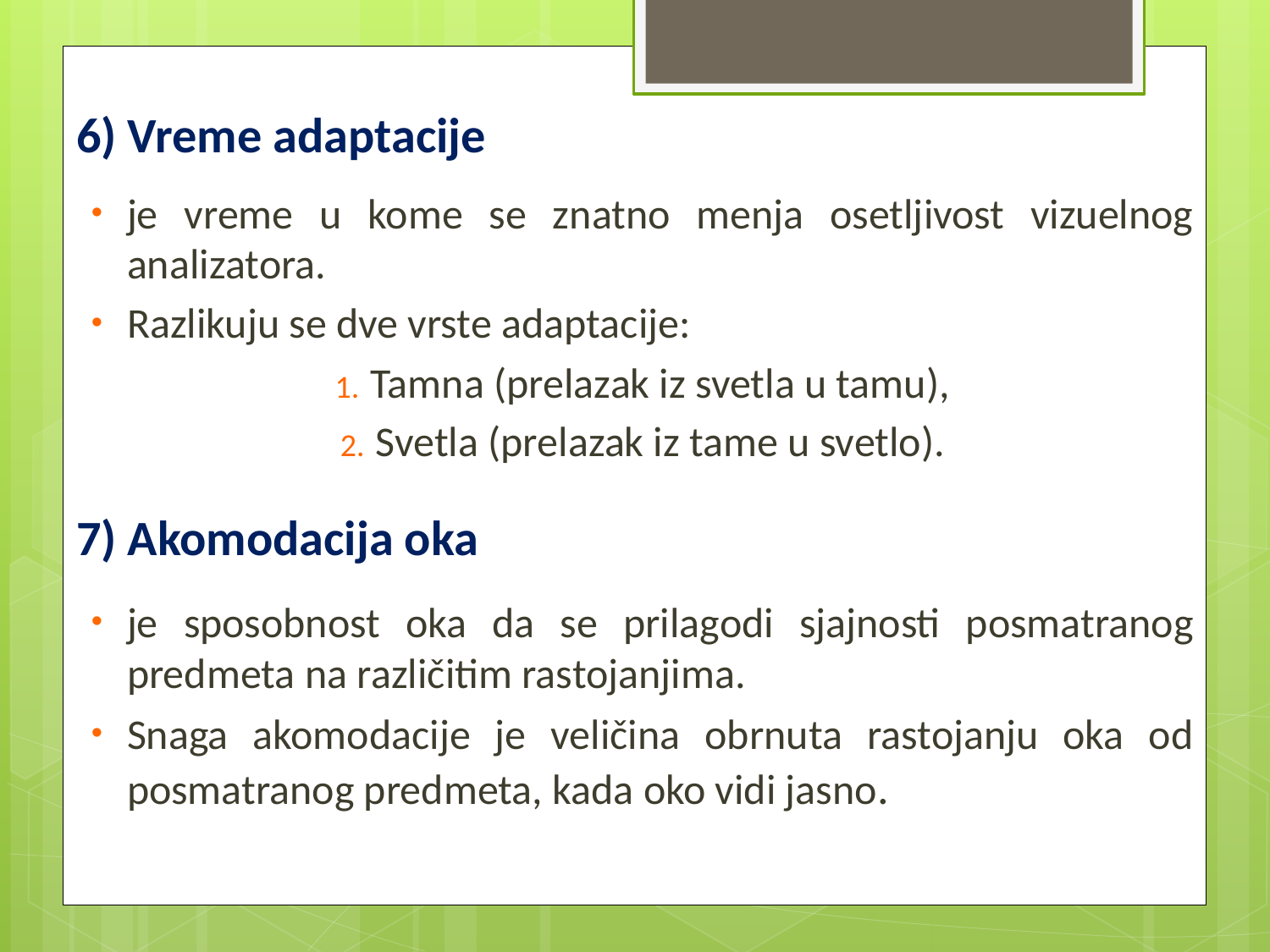

# 6) Vreme adaptacije
je vreme u kome se znatno menja osetljivost vizuelnog analizatora.
Razlikuju se dve vrste adaptacije:
Tamna (prelazak iz svetla u tamu),
Svetla (prelazak iz tame u svetlo).

7) Akomodacija oka
je sposobnost oka da se prilagodi sjajnosti posmatranog predmeta na različitim rastojanjima.
Snaga akomodacije je veličina obrnuta rastojanju oka od posmatranog predmeta, kada oko vidi jasno.